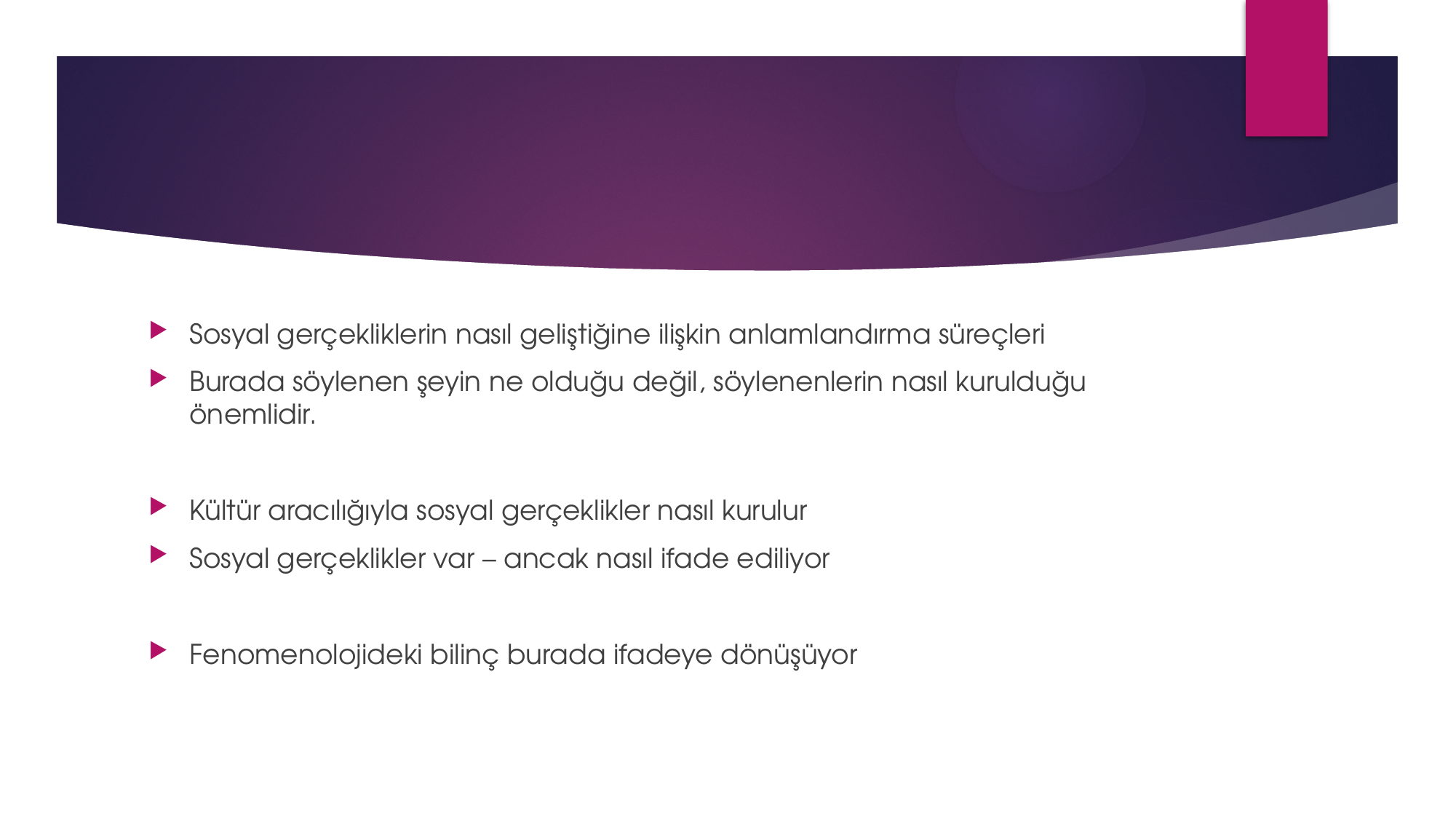

#
Sosyal gerçekliklerin nasıl geliştiğine ilişkin anlamlandırma süreçleri
Burada söylenen şeyin ne olduğu değil, söylenenlerin nasıl kurulduğu önemlidir.

Kültür aracılığıyla sosyal gerçeklikler nasıl kurulur
Sosyal gerçeklikler var – ancak nasıl ifade ediliyor

Fenomenolojideki bilinç burada ifadeye dönüşüyor